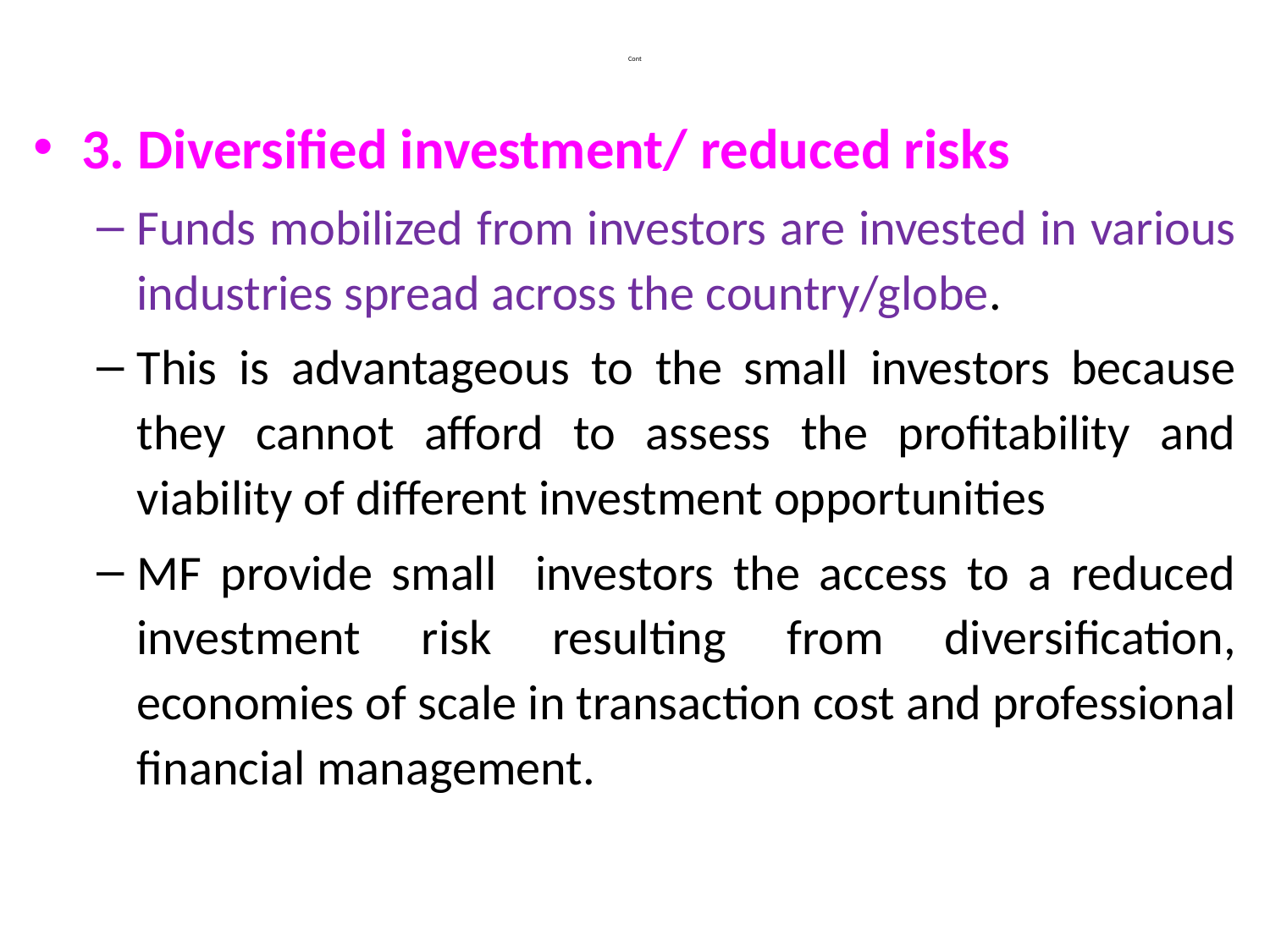

# Cont
3. Diversified investment/ reduced risks
Funds mobilized from investors are invested in various industries spread across the country/globe.
This is advantageous to the small investors because they cannot afford to assess the profitability and viability of different investment opportunities
MF provide small  investors the access to a reduced investment risk resulting from diversification, economies of scale in transaction cost and professional financial management.